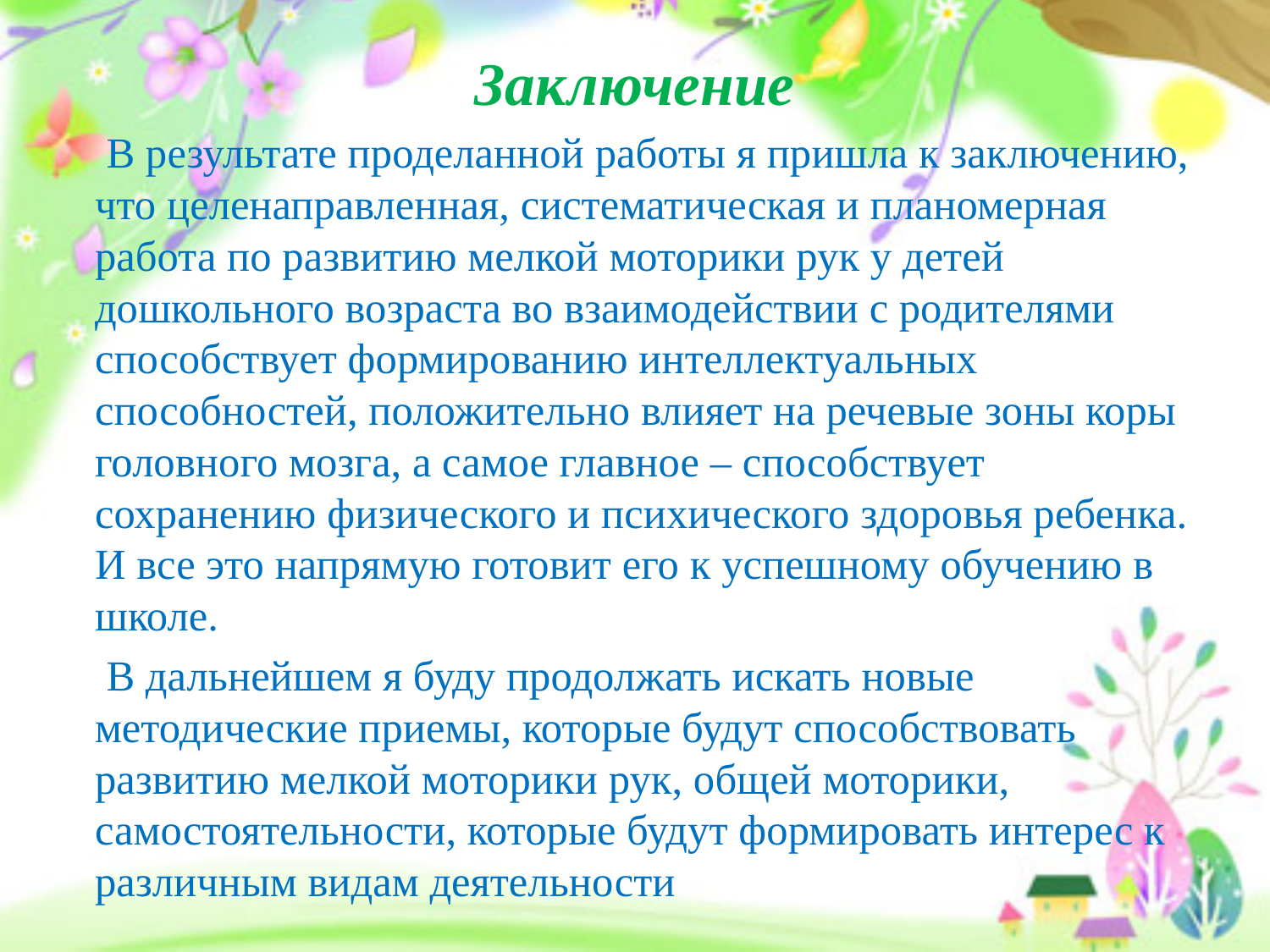

# Заключение
     В результате проделанной работы я пришла к заключению, что целенаправленная, систематическая и планомерная работа по развитию мелкой моторики рук у детей дошкольного возраста во взаимодействии с родителями способствует формированию интеллектуальных способностей, положительно влияет на речевые зоны коры головного мозга, а самое главное – способствует сохранению физического и психического здоровья ребенка. И все это напрямую готовит его к успешному обучению в школе.
     В дальнейшем я буду продолжать искать новые методические приемы, которые будут способствовать развитию мелкой моторики рук, общей моторики, самостоятельности, которые будут формировать интерес к различным видам деятельности